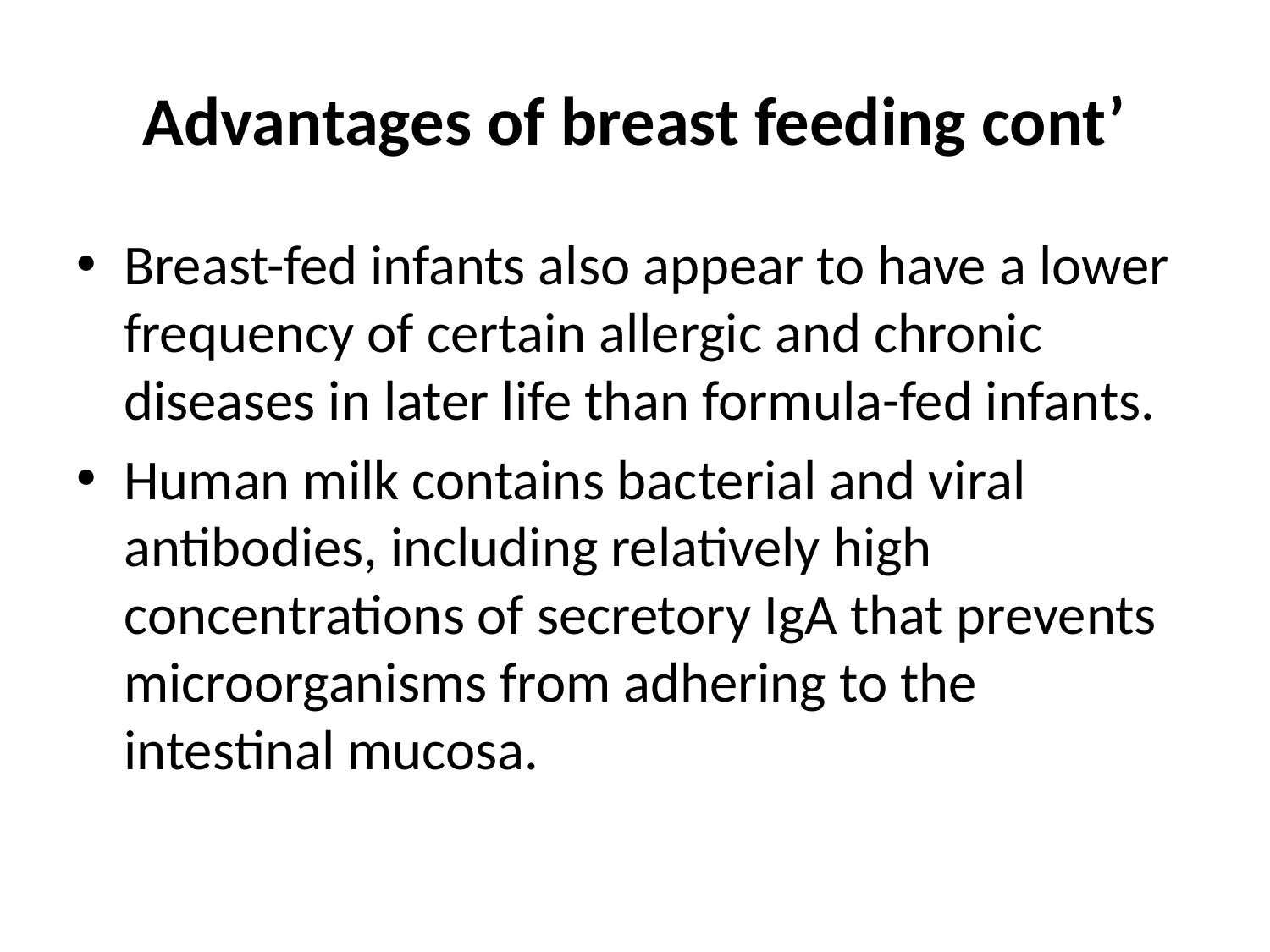

# Advantages of breast feeding cont’
Breast-fed infants also appear to have a lower frequency of certain allergic and chronic diseases in later life than formula-fed infants.
Human milk contains bacterial and viral antibodies, including relatively high concentrations of secretory IgA that prevents microorganisms from adhering to the intestinal mucosa.